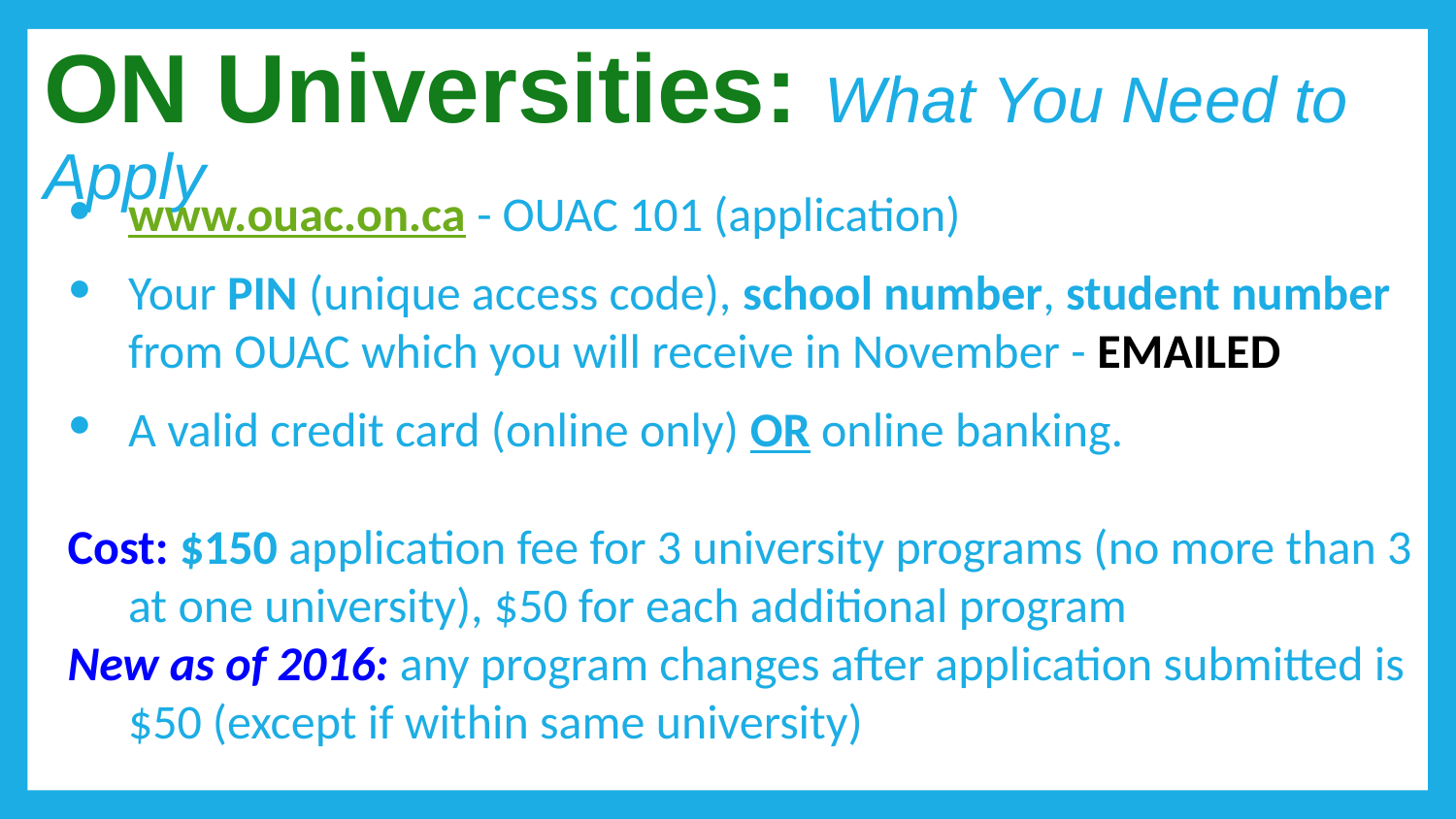

# ON Universities: What You Need to Apply
www.ouac.on.ca - OUAC 101 (application)
Your PIN (unique access code), school number, student number from OUAC which you will receive in November - EMAILED
A valid credit card (online only) OR online banking.

Cost: $150 application fee for 3 university programs (no more than 3 at one university), $50 for each additional program
New as of 2016: any program changes after application submitted is $50 (except if within same university)